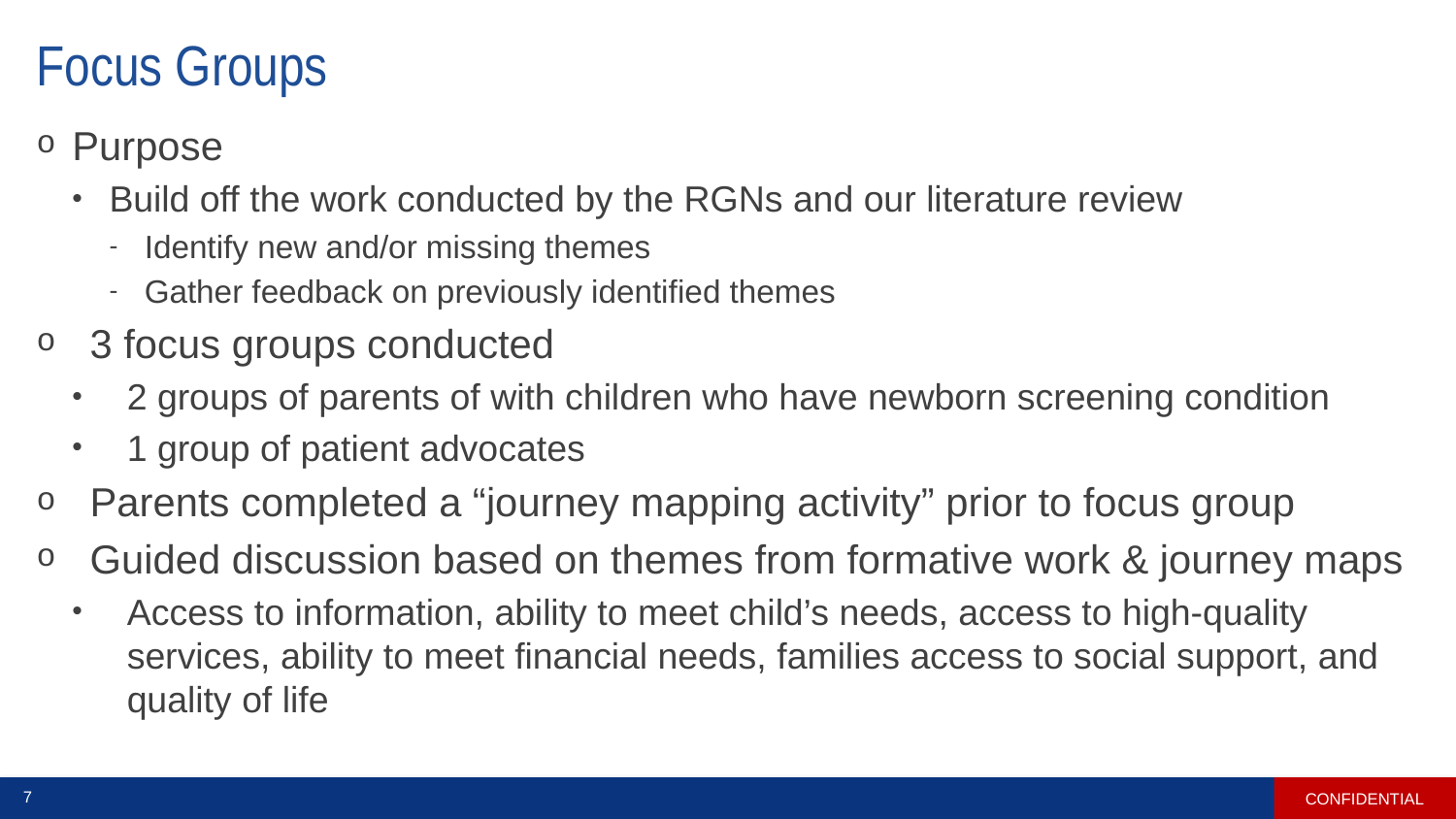

# Focus Groups
Purpose
Build off the work conducted by the RGNs and our literature review
Identify new and/or missing themes
Gather feedback on previously identified themes
3 focus groups conducted
2 groups of parents of with children who have newborn screening condition
1 group of patient advocates
Parents completed a “journey mapping activity” prior to focus group
Guided discussion based on themes from formative work & journey maps
Access to information, ability to meet child’s needs, access to high-quality services, ability to meet financial needs, families access to social support, and quality of life

CONFIDENTIAL
7